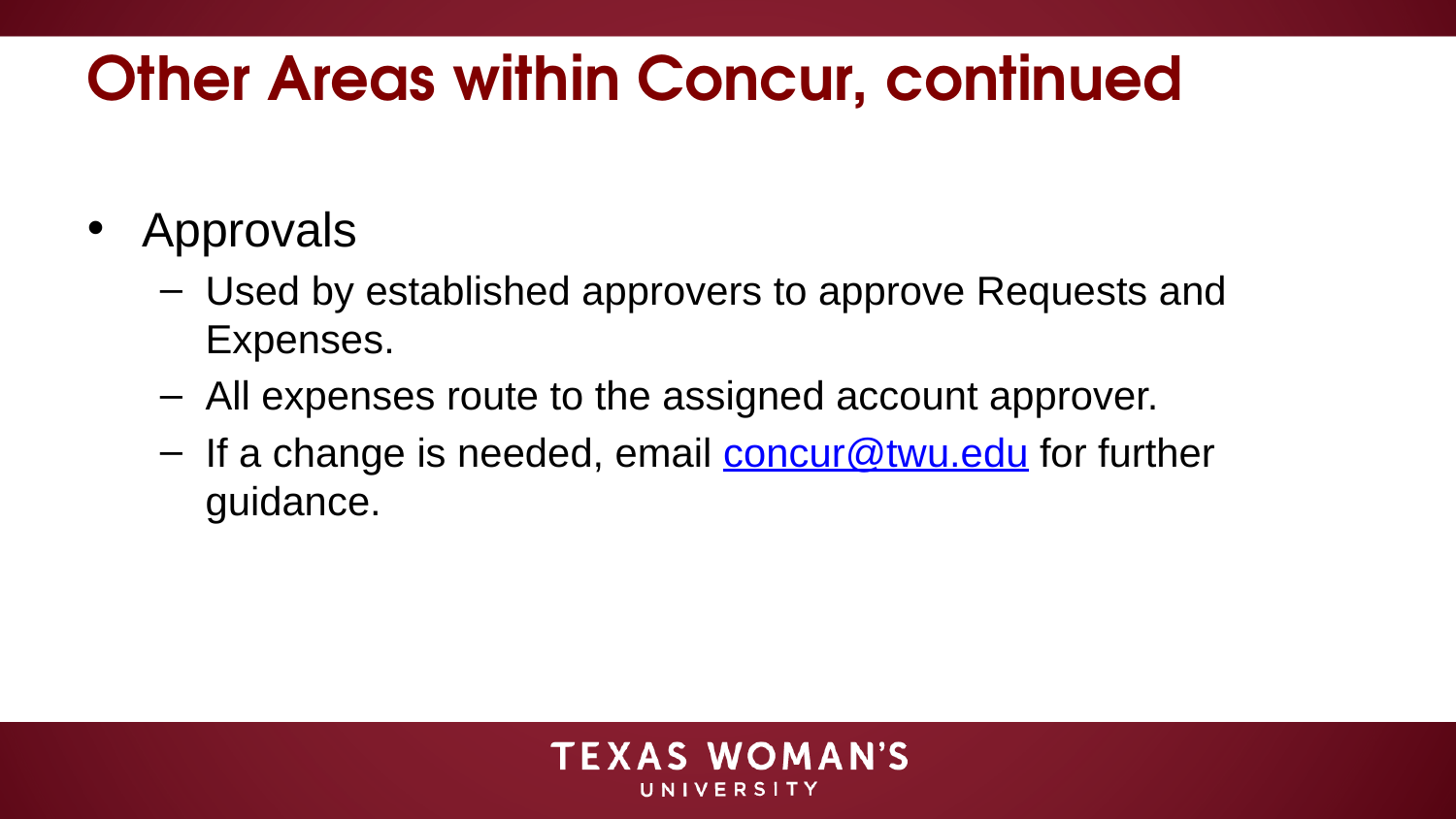

# Other Areas within Concur, continued
Approvals
Used by established approvers to approve Requests and Expenses.
All expenses route to the assigned account approver.
If a change is needed, email concur@twu.edu for further guidance.